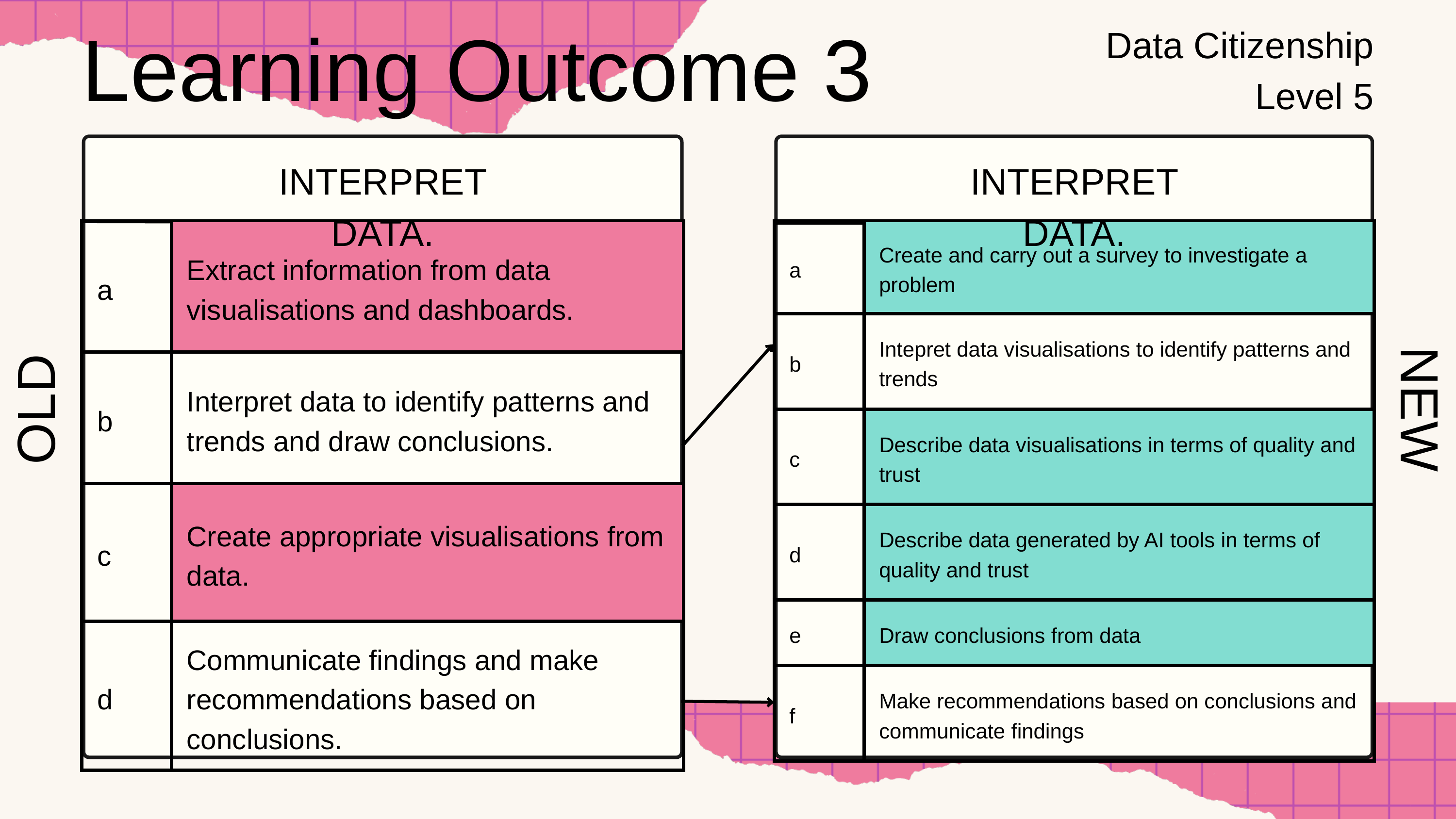

Learning Outcome 3
Data Citizenship
Level 5

INTERPRET DATA.
INTERPRET DATA.
| a | Extract information from data visualisations and dashboards. |
| --- | --- |
| b | Interpret data to identify patterns and trends and draw conclusions. |
| c | Create appropriate visualisations from data. |
| d | Communicate findings and make recommendations based on conclusions. |
| a | Create and carry out a survey to investigate a problem |
| --- | --- |
| b | Intepret data visualisations to identify patterns and trends |
| c | Describe data visualisations in terms of quality and trust |
| d | Describe data generated by AI tools in terms of quality and trust |
| e | Draw conclusions from data |
| f | Make recommendations based on conclusions and communicate findings |

OLD
NEW